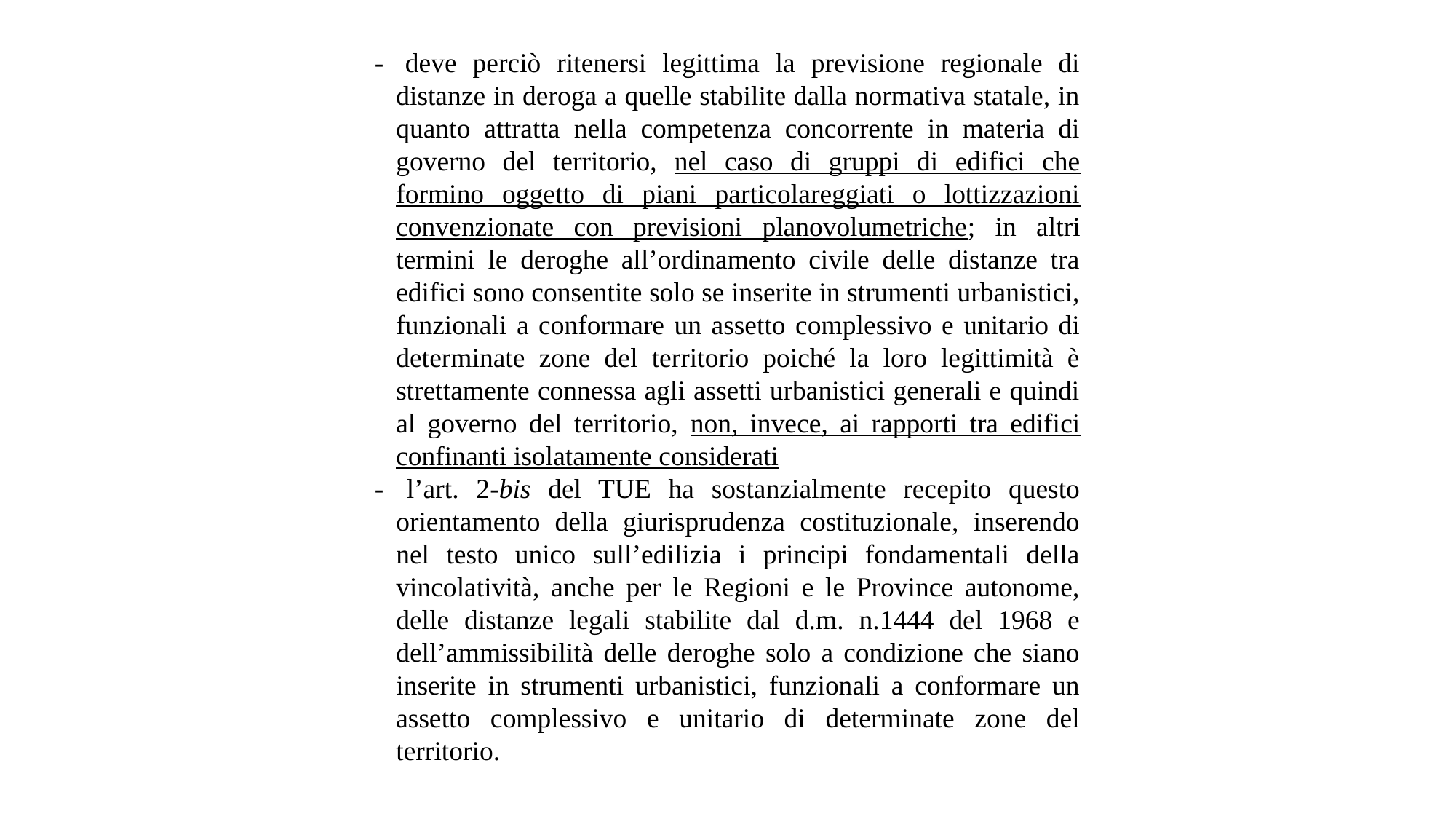

- 	deve perciò ritenersi legittima la previsione regionale di distanze in deroga a quelle stabilite dalla normativa statale, in quanto attratta nella competenza concorrente in materia di governo del territorio, nel caso di gruppi di edifici che formino oggetto di piani particolareggiati o lottizzazioni convenzionate con previsioni planovolumetriche; in altri termini le deroghe all’ordinamento civile delle distanze tra edifici sono consentite solo se inserite in strumenti urbanistici, funzionali a conformare un assetto complessivo e unitario di determinate zone del territorio poiché la loro legittimità è strettamente connessa agli assetti urbanistici generali e quindi al governo del territorio, non, invece, ai rapporti tra edifici confinanti isolatamente considerati
- 	l’art. 2-bis del TUE ha sostanzialmente recepito questo orientamento della giurisprudenza costituzionale, inserendo nel testo unico sull’edilizia i principi fondamentali della vincolatività, anche per le Regioni e le Province autonome, delle distanze legali stabilite dal d.m. n.1444 del 1968 e dell’ammissibilità delle deroghe solo a condizione che siano inserite in strumenti urbanistici, funzionali a conformare un assetto complessivo e unitario di determinate zone del territorio.